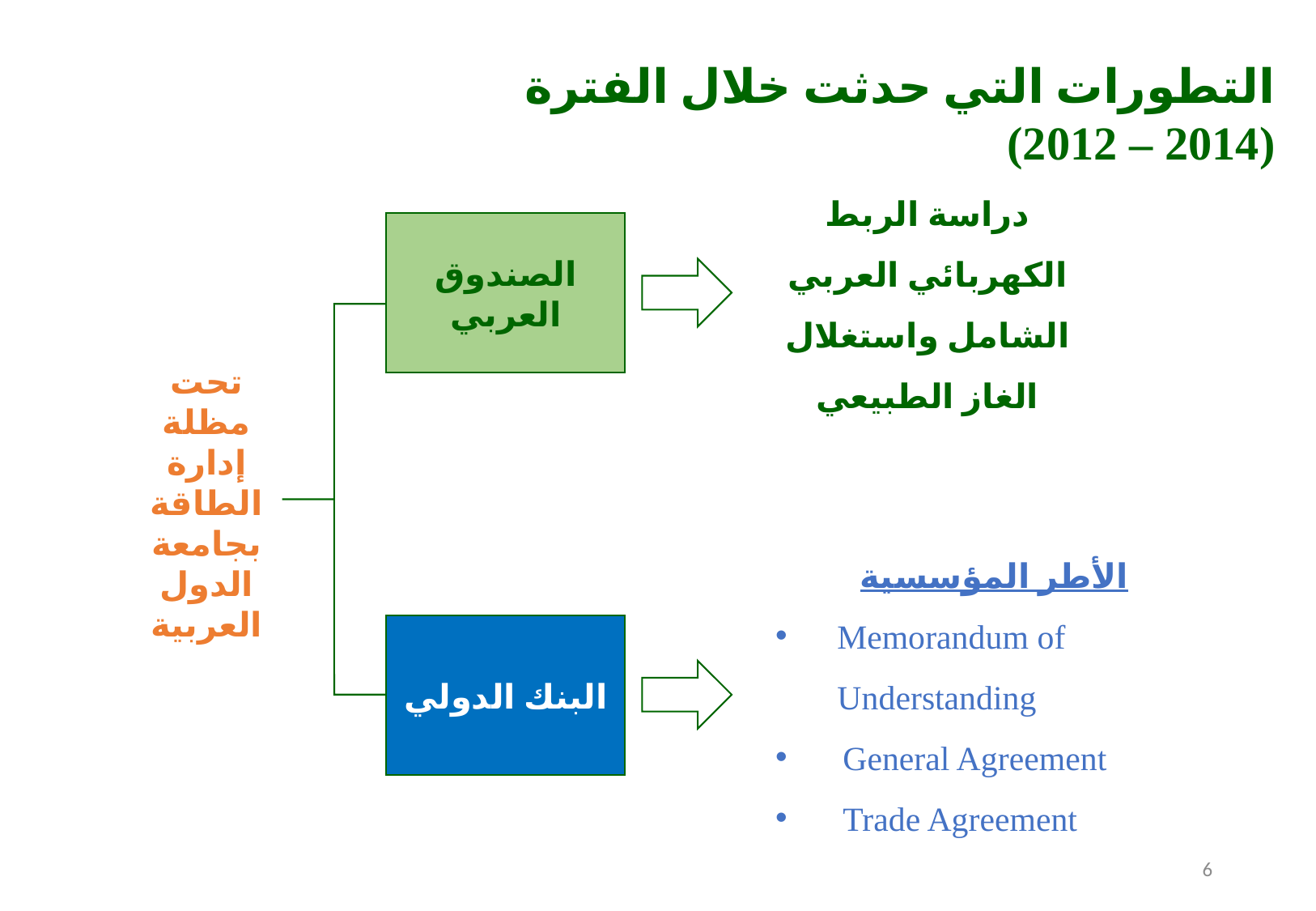

التطورات التي حدثت خلال الفترة (2014 – 2012)
دراسة الربط الكهربائي العربي الشامل واستغلال الغاز الطبيعي
الصندوق العربي

تحت مظلة إدارة الطاقة بجامعة الدول العربية
الأطر المؤسسية
Memorandum of Understanding
General Agreement
Trade Agreement
البنك الدولي

6